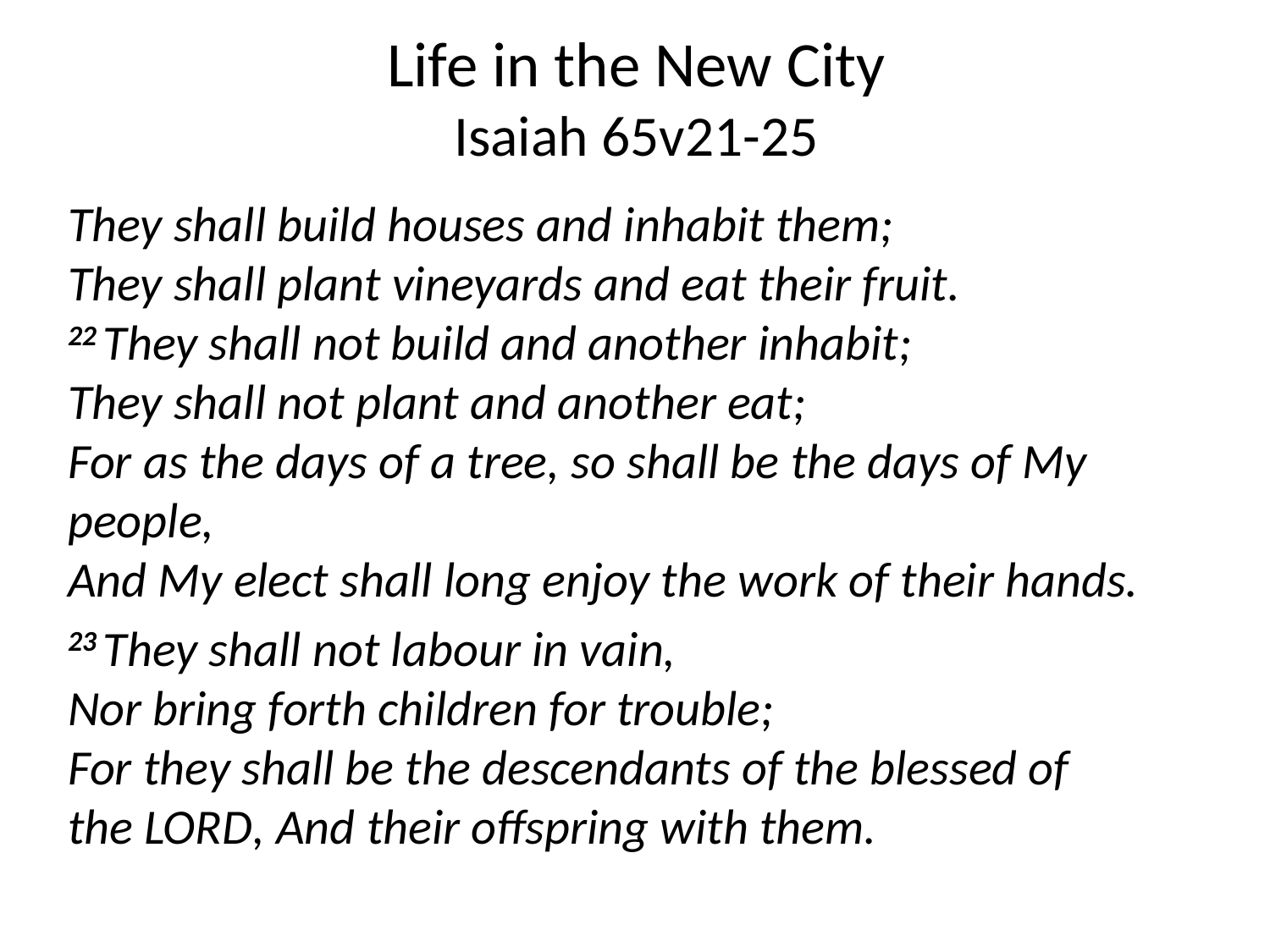

# Life in the New City Isaiah 65v21-25
They shall build houses and inhabit them;
They shall plant vineyards and eat their fruit.
22 They shall not build and another inhabit;
They shall not plant and another eat;
For as the days of a tree, so shall be the days of My people,
And My elect shall long enjoy the work of their hands.
23 They shall not labour in vain,
Nor bring forth children for trouble;
For they shall be the descendants of the blessed of the Lord, And their offspring with them.